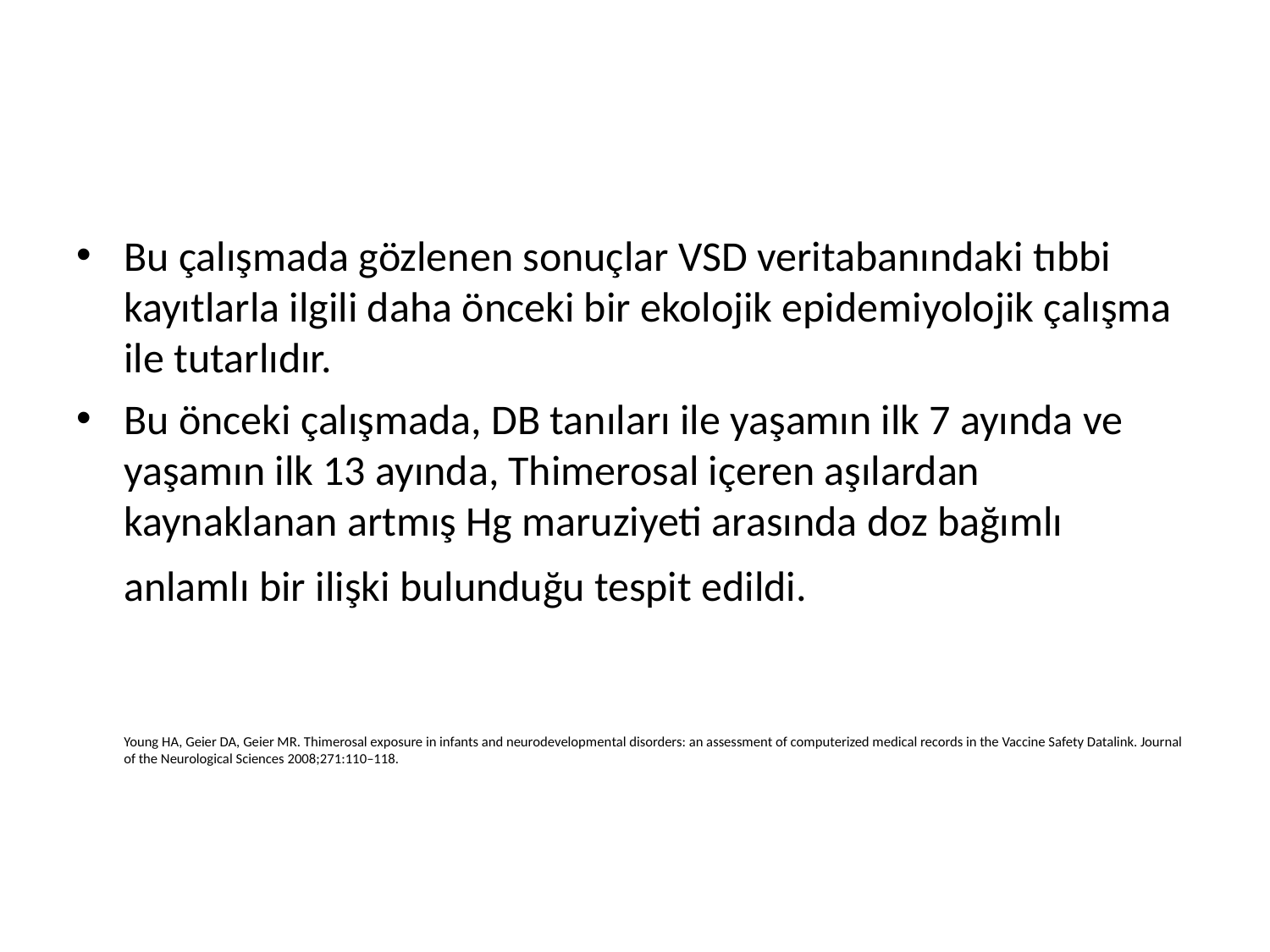

#
Bu çalışmada gözlenen sonuçlar VSD veritabanındaki tıbbi kayıtlarla ilgili daha önceki bir ekolojik epidemiyolojik çalışma ile tutarlıdır.
Bu önceki çalışmada, DB tanıları ile yaşamın ilk 7 ayında ve yaşamın ilk 13 ayında, Thimerosal içeren aşılardan kaynaklanan artmış Hg maruziyeti arasında doz bağımlı anlamlı bir ilişki bulunduğu tespit edildi.

               Young HA, Geier DA, Geier MR. Thimerosal exposure in infants and neurodevelopmental disorders: an assessment of computerized medical records in the Vaccine Safety Datalink. Journal of the Neurological Sciences 2008;271:110–118.